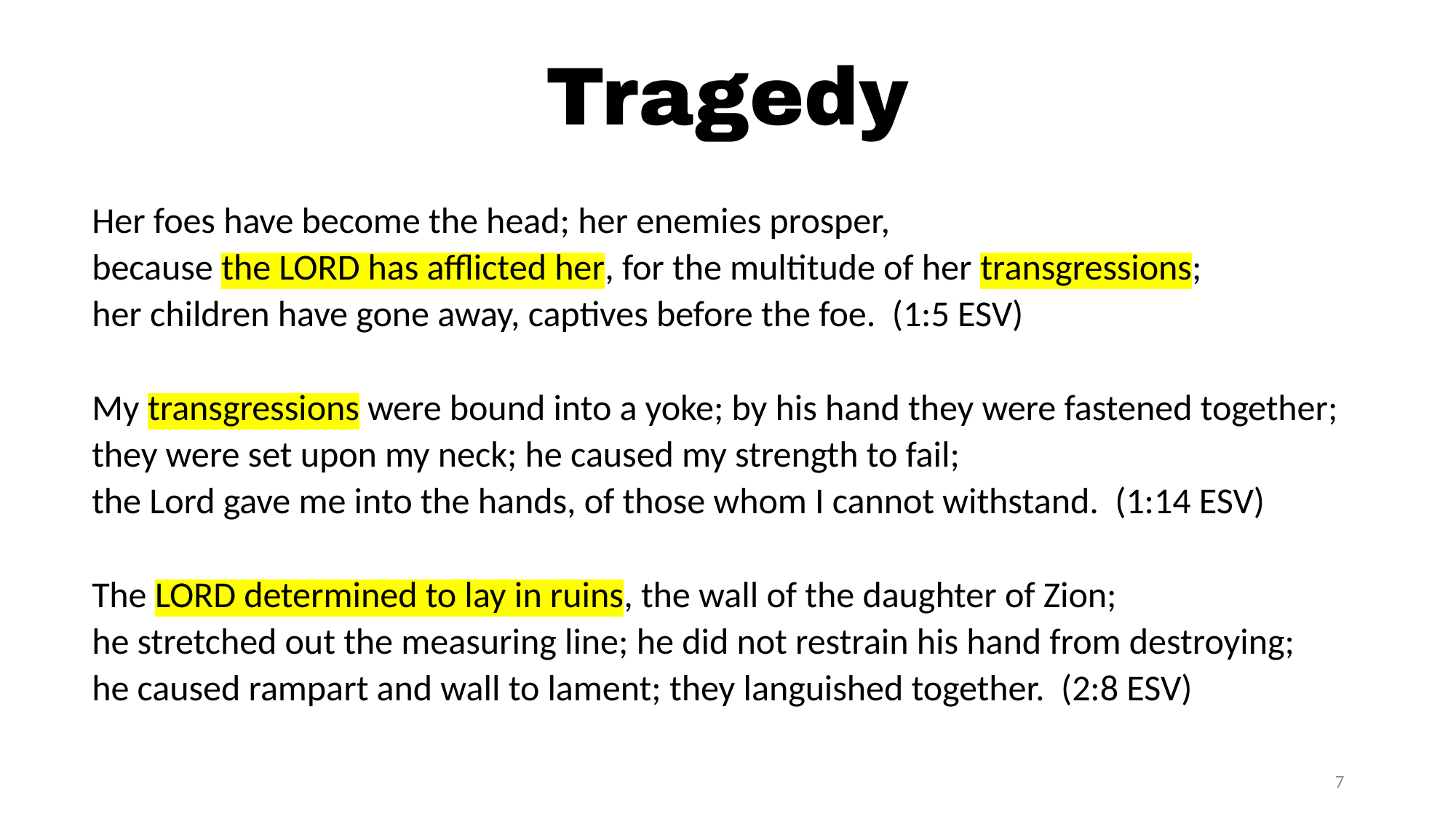

# Tragedy
Her foes have become the head; her enemies prosper,
because the LORD has afflicted her, for the multitude of her transgressions;
her children have gone away, captives before the foe.  (1:5 ESV)

My transgressions were bound into a yoke; by his hand they were fastened together;
they were set upon my neck; he caused my strength to fail;
the Lord gave me into the hands, of those whom I cannot withstand.  (1:14 ESV)

The LORD determined to lay in ruins, the wall of the daughter of Zion;
he stretched out the measuring line; he did not restrain his hand from destroying;
he caused rampart and wall to lament; they languished together.  (2:8 ESV)

7